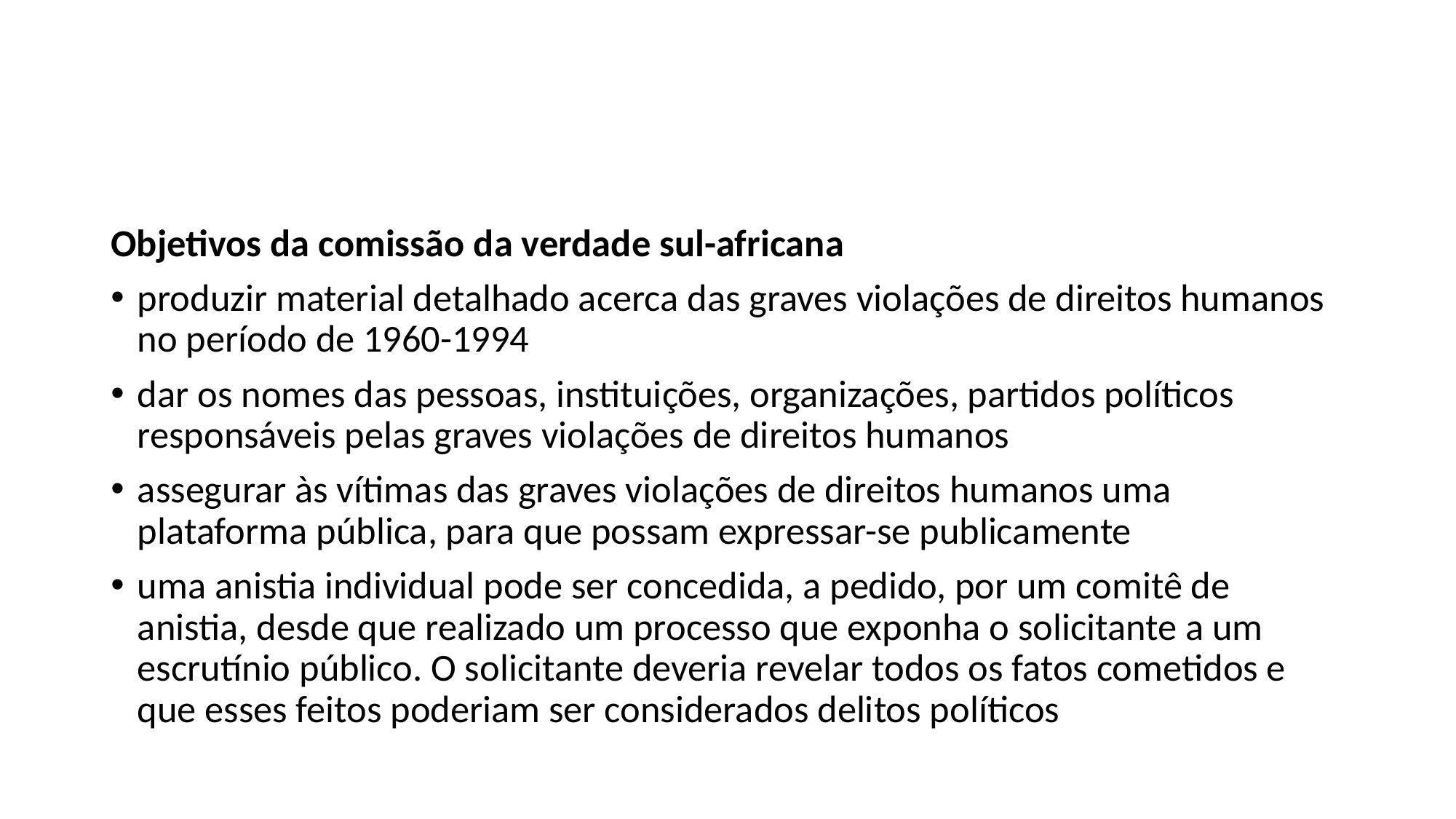

#
Objetivos da comissão da verdade sul-africana
produzir material detalhado acerca das graves violações de direitos humanos no período de 1960-1994
dar os nomes das pessoas, instituições, organizações, partidos políticos responsáveis pelas graves violações de direitos humanos
assegurar às vítimas das graves violações de direitos humanos uma plataforma pública, para que possam expressar-se publicamente
uma anistia individual pode ser concedida, a pedido, por um comitê de anistia, desde que realizado um processo que exponha o solicitante a um escrutínio público. O solicitante deveria revelar todos os fatos cometidos e que esses feitos poderiam ser considerados delitos políticos